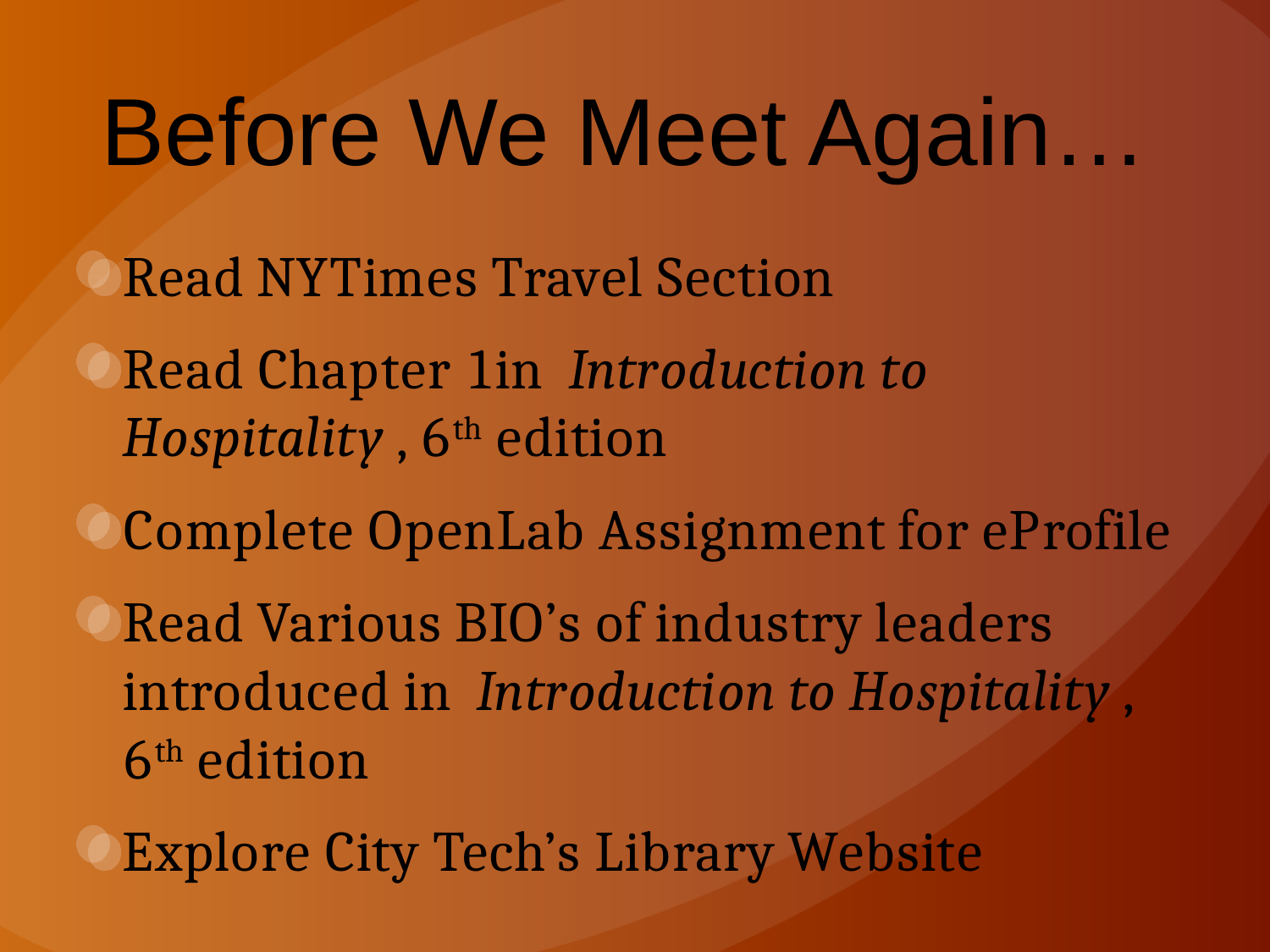

# Before We Meet Again…
Read NYTimes Travel Section
Read Chapter 1in  Introduction to Hospitality , 6th edition
Complete OpenLab Assignment for eProfile
Read Various BIO’s of industry leaders introduced in  Introduction to Hospitality , 6th edition
Explore City Tech’s Library Website